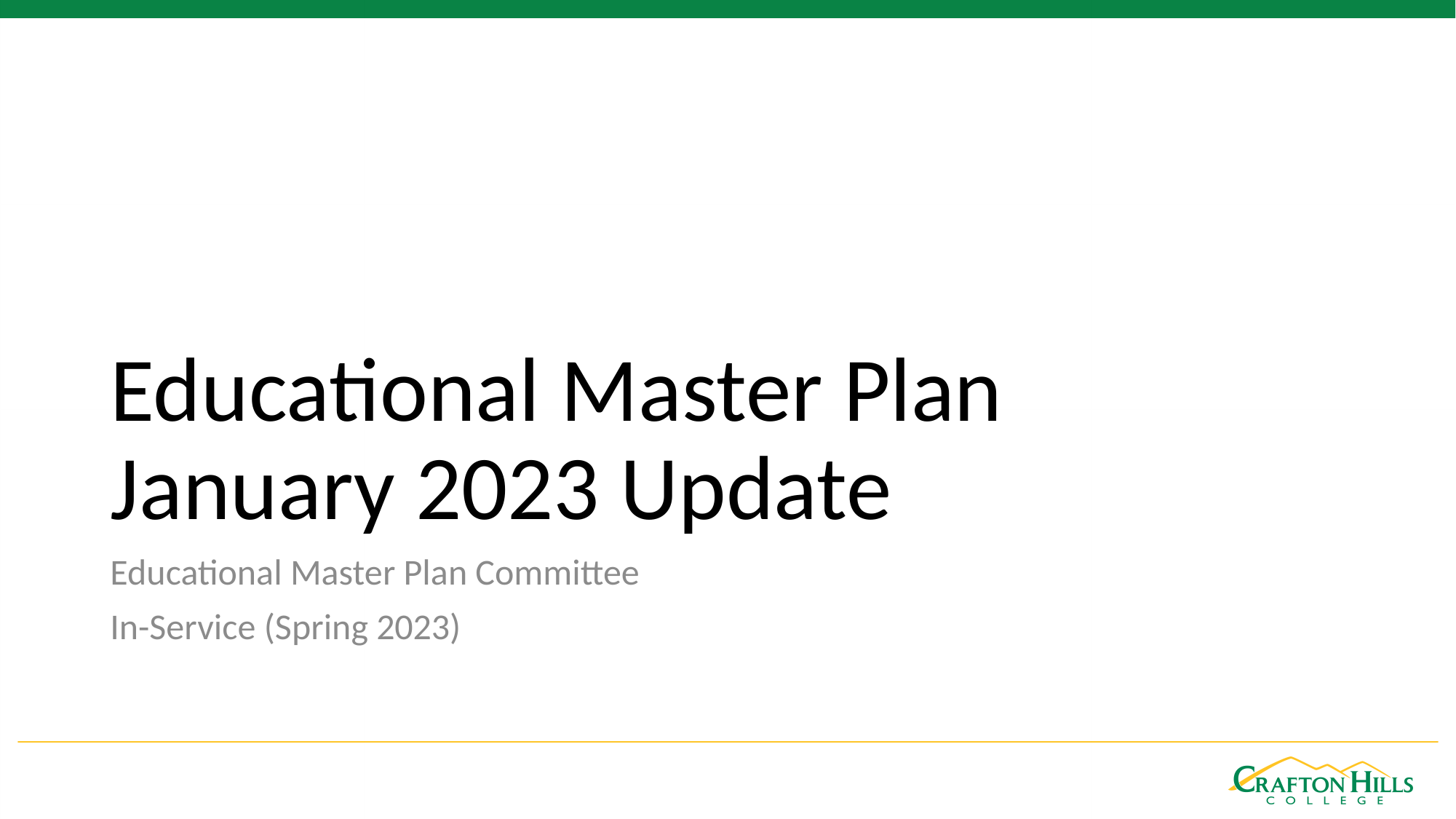

# Educational Master Plan January 2023 Update
Educational Master Plan Committee
In-Service (Spring 2023)